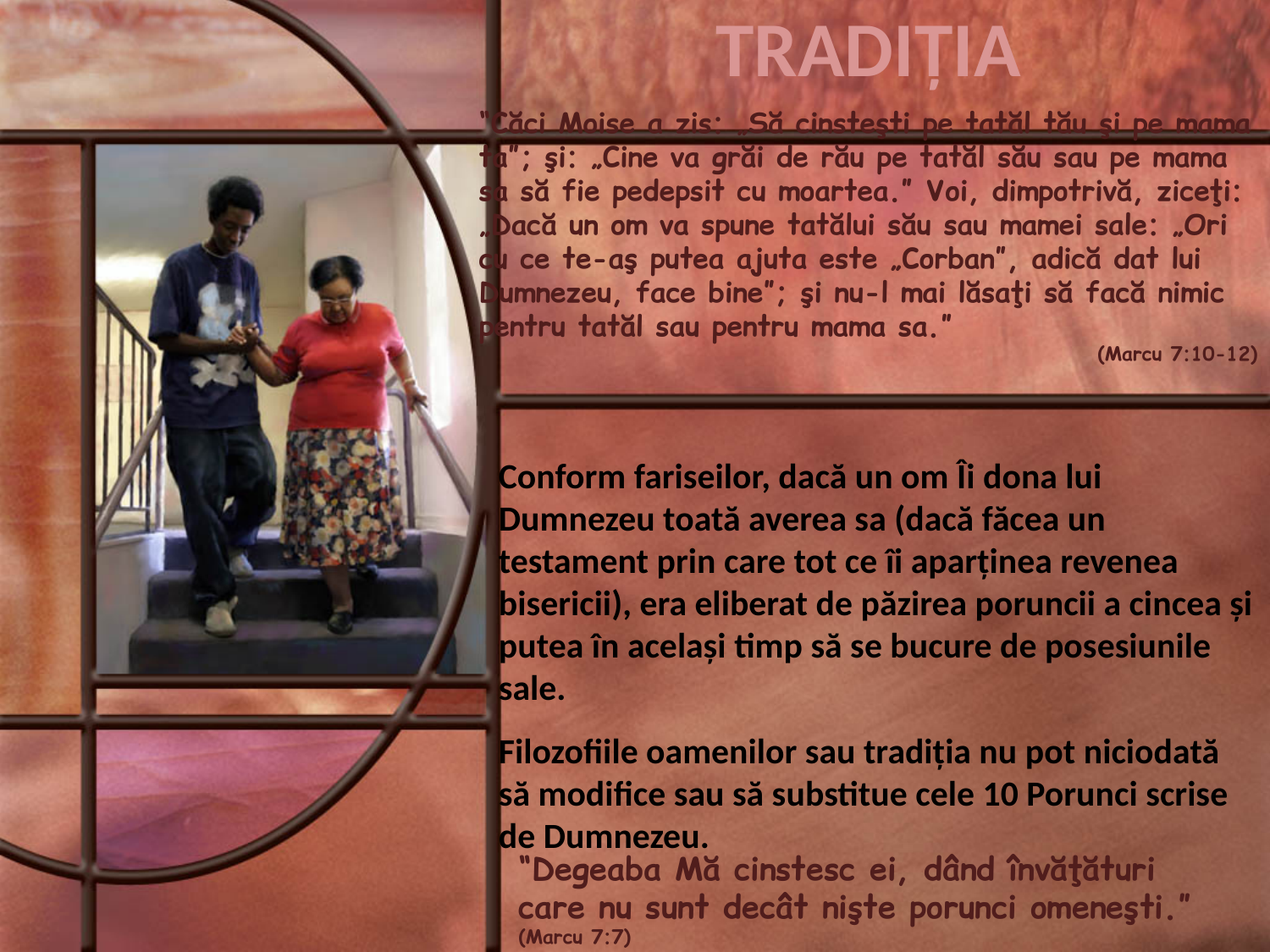

TRADIȚIA
“Căci Moise a zis: „Să cinsteşti pe tatăl tău şi pe mama ta”; şi: „Cine va grăi de rău pe tatăl său sau pe mama sa să fie pedepsit cu moartea.” Voi, dimpotrivă, ziceţi: „Dacă un om va spune tatălui său sau mamei sale: „Ori cu ce te-aş putea ajuta este „Corban”, adică dat lui Dumnezeu, face bine”; şi nu-l mai lăsaţi să facă nimic pentru tatăl sau pentru mama sa.”
(Marcu 7:10-12)
Conform fariseilor, dacă un om Îi dona lui Dumnezeu toată averea sa (dacă făcea un testament prin care tot ce îi aparținea revenea bisericii), era eliberat de păzirea poruncii a cincea și putea în același timp să se bucure de posesiunile sale.
Filozofiile oamenilor sau tradiția nu pot niciodată să modifice sau să substitue cele 10 Porunci scrise de Dumnezeu.
“Degeaba Mă cinstesc ei, dând învăţături care nu sunt decât nişte porunci omeneşti.” (Marcu 7:7)